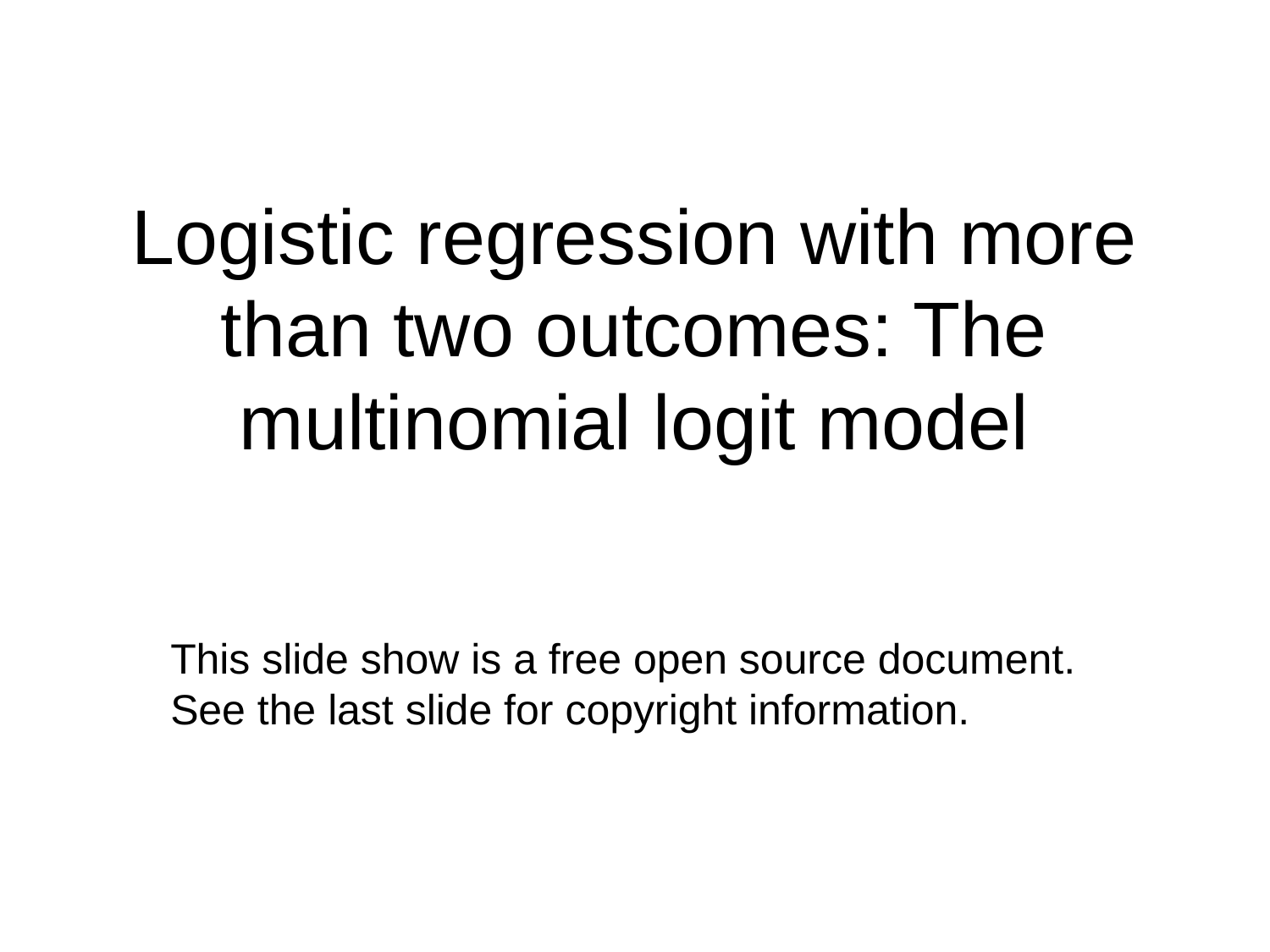

# Logistic regression with more than two outcomes: The multinomial logit model
This slide show is a free open source document.
See the last slide for copyright information.